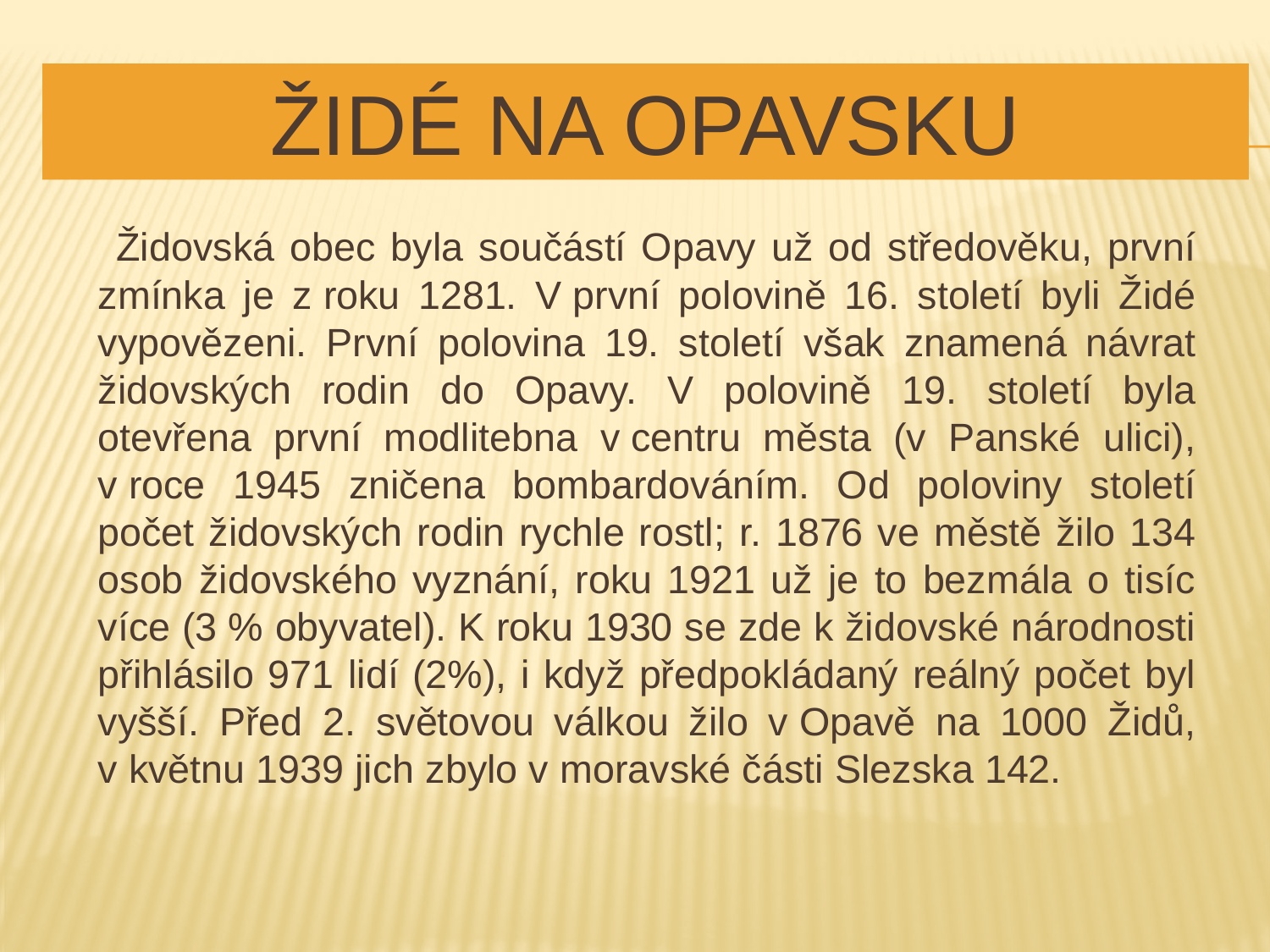

# Židé na opavsku
    Židovská obec byla součástí Opavy už od středověku, první zmínka je z roku 1281. V první polovině 16. století byli Židé vypovězeni. První polovina 19. století však znamená návrat židovských rodin do Opavy. V polovině 19. století byla otevřena první modlitebna v centru města (v Panské ulici), v roce 1945 zničena bombardováním. Od poloviny století počet židovských rodin rychle rostl; r. 1876 ve městě žilo 134 osob židovského vyznání, roku 1921 už je to bezmála o tisíc více (3 % obyvatel). K roku 1930 se zde k židovské národnosti přihlásilo 971 lidí (2%), i když předpokládaný reálný počet byl vyšší. Před 2. světovou válkou žilo v Opavě na 1000 Židů, v květnu 1939 jich zbylo v moravské části Slezska 142.